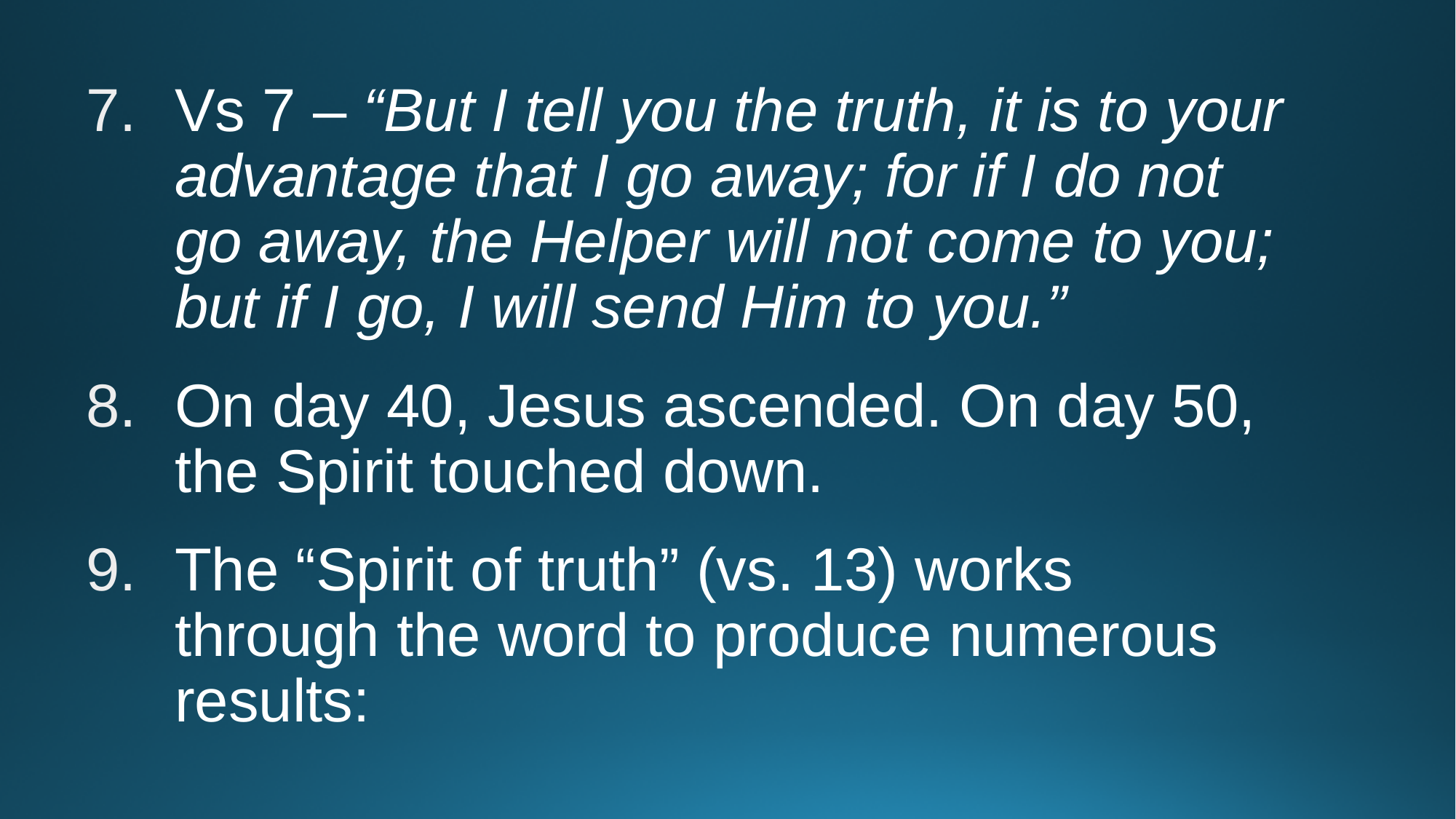

Vs 7 – “But I tell you the truth, it is to your advantage that I go away; for if I do not go away, the Helper will not come to you; but if I go, I will send Him to you.”
On day 40, Jesus ascended. On day 50, the Spirit touched down.
The “Spirit of truth” (vs. 13) works through the word to produce numerous results: